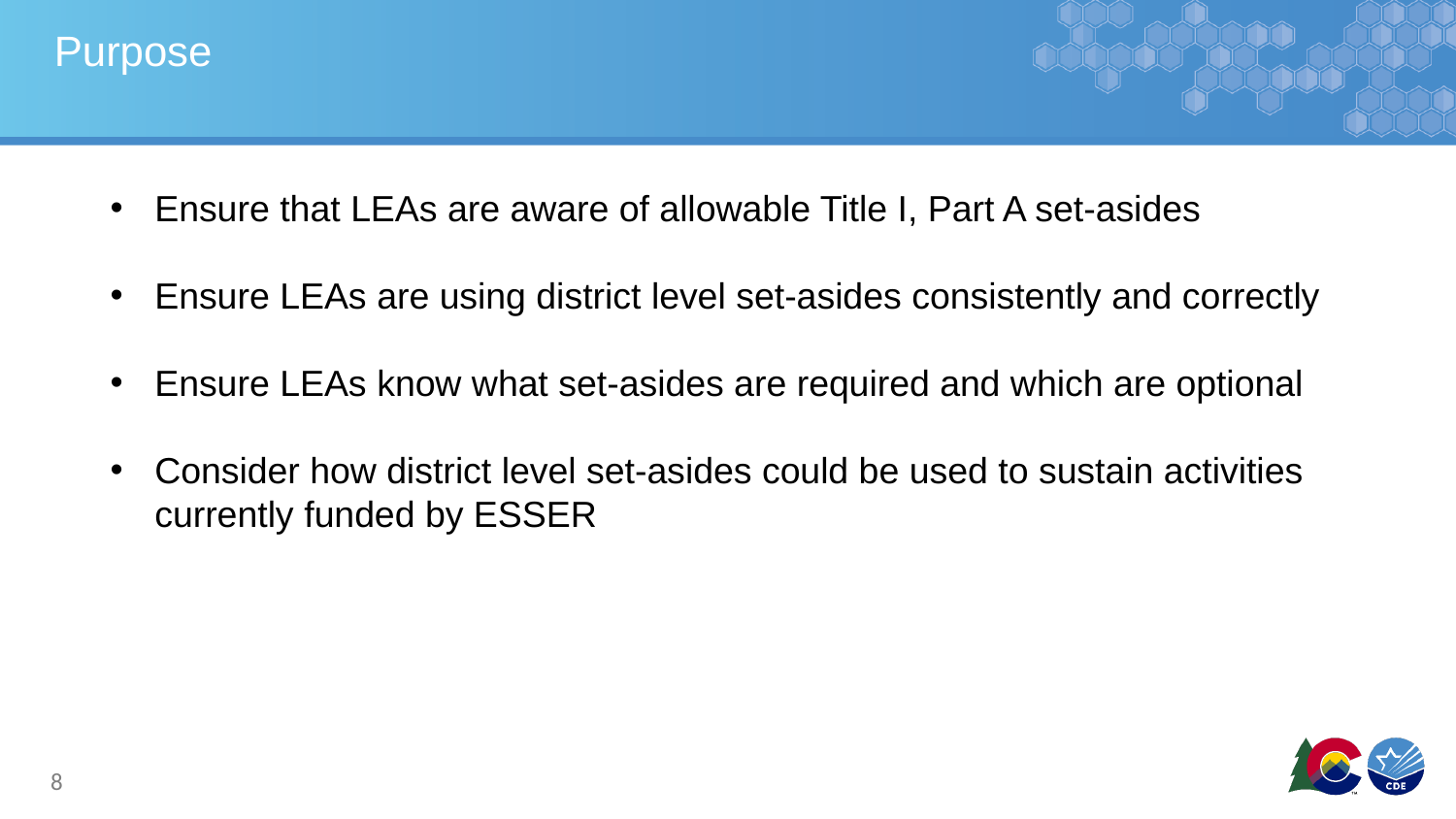

# Title I, Part A District Level Set-Asides Purpose
Ensure that LEAs are aware of allowable Title I, Part A set-asides

Ensure LEAs are using district level set-asides consistently and correctly

Ensure LEAs know what set-asides are required and which are optional

Consider how district level set-asides could be used to sustain activities currently funded by ESSER

8